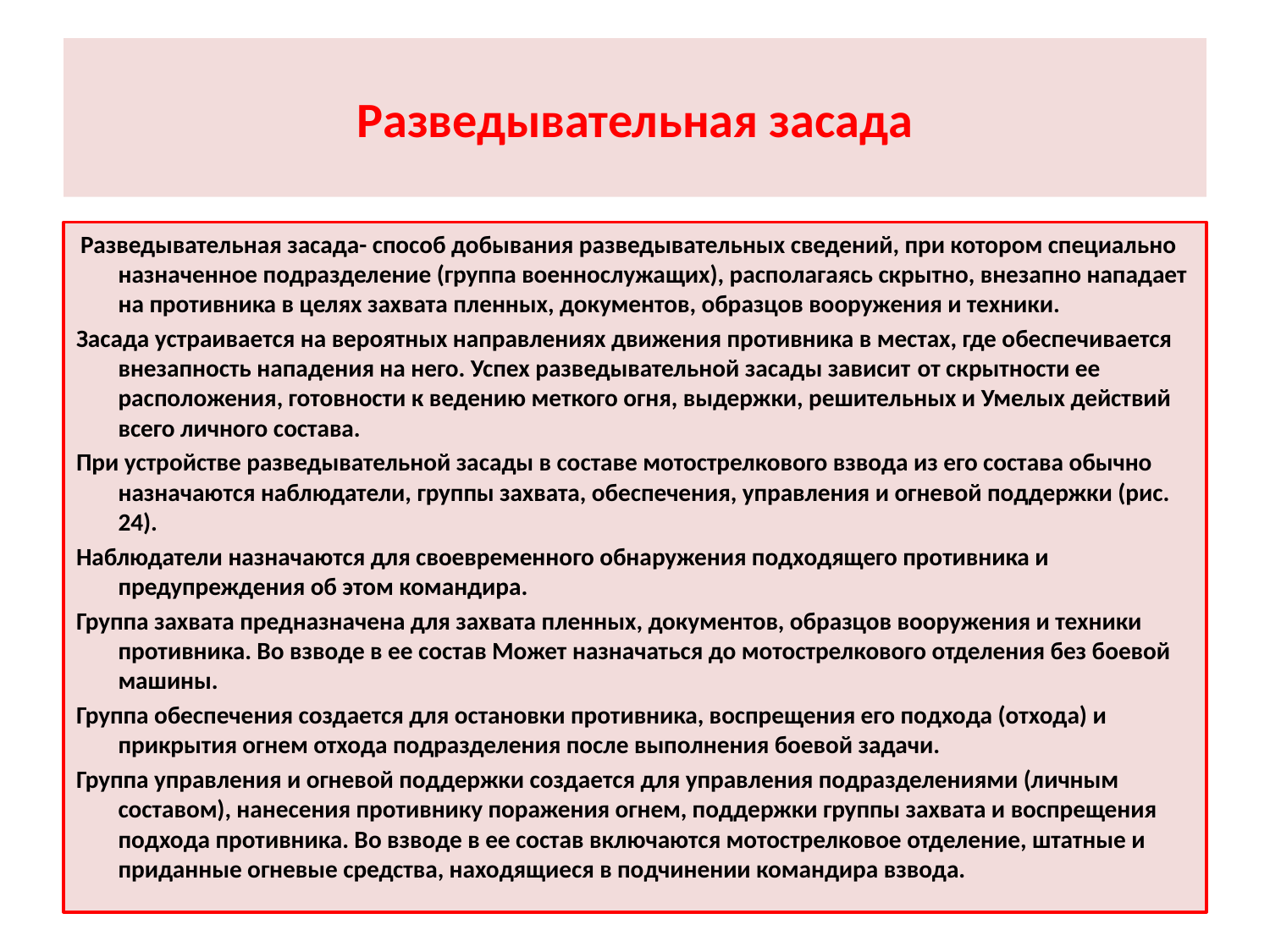

# Разведывательная засада
 Разведывательная засада- способ добывания разведывательных сведений, при котором специально назначенное подразделение (группа военнослужащих), располагаясь скрытно, внезапно нападает на противника в целях захвата пленных, документов, образцов вооружения и техники.
Засада устраивается на вероятных направлениях движения противника в местах, где обеспечивается внезапность нападения на него. Успех разведывательной засады зависит от скрытности ее расположения, готовности к ведению меткого огня, выдержки, решительных и Умелых действий всего личного состава.
При устройстве разведывательной засады в составе мотострелкового взвода из его состава обычно назначаются наблюдатели, группы захвата, обеспечения, управления и огневой поддержки (рис. 24).
Наблюдатели назначаются для своевременного обнаружения подходящего противника и предупреждения об этом командира.
Группа захвата предназначена для захвата пленных, документов, образцов вооружения и техники противника. Во взводе в ее состав Может назначаться до мотострелкового отделения без боевой машины.
Группа обеспечения создается для остановки противника, воспрещения его подхода (отхода) и прикрытия огнем отхода подразделения после выполнения боевой задачи.
Группа управления и огневой поддержки создается для управления подразделениями (личным составом), нанесения противнику поражения огнем, поддержки группы захвата и воспрещения подхода противника. Во взводе в ее состав включаются мотострелковое отделение, штатные и приданные огневые средства, находящиеся в подчинении командира взвода.